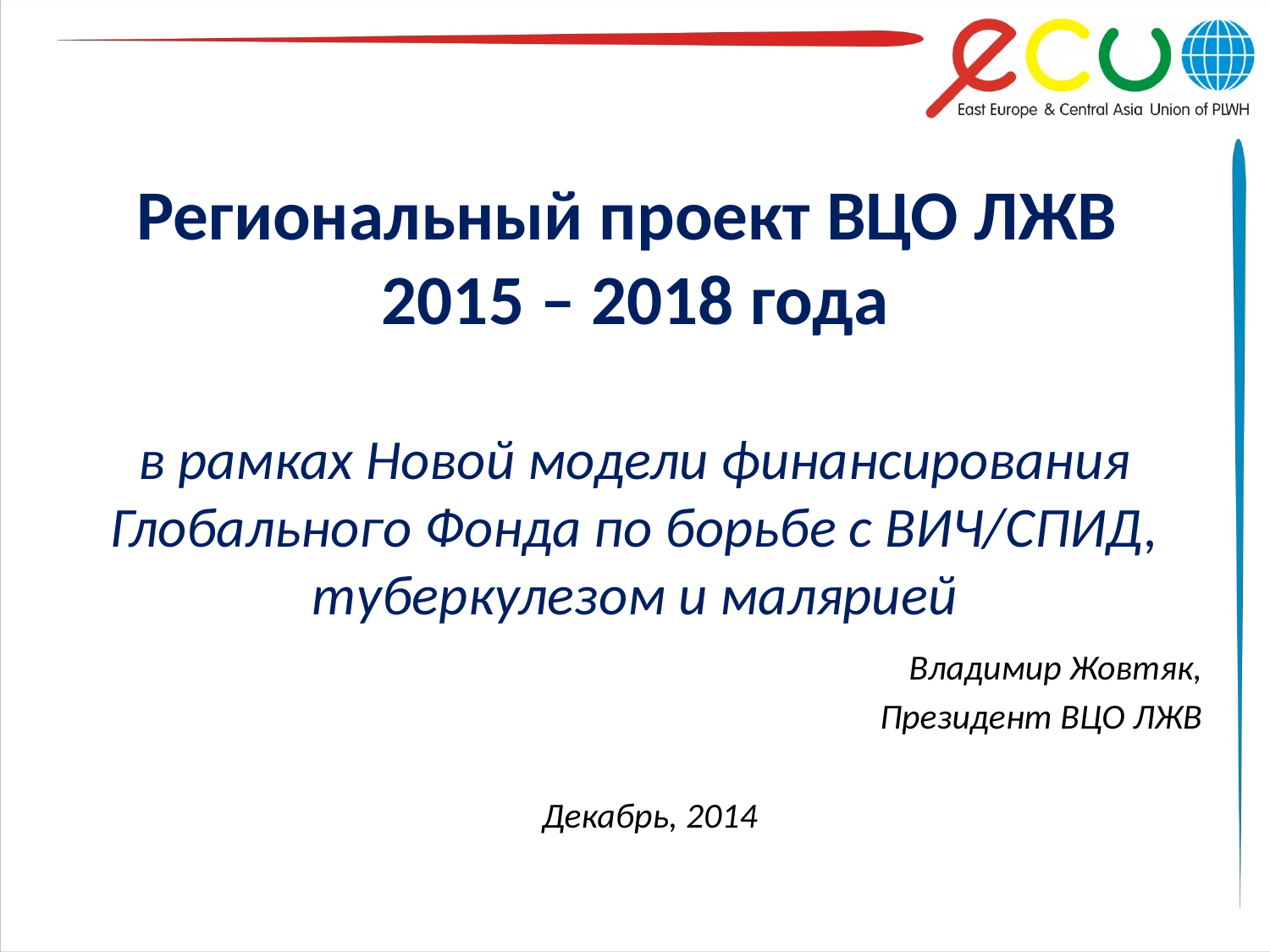

# Региональный проект ВЦО ЛЖВ 2015 – 2018 года в рамках Новой модели финансирования Глобального Фонда по борьбе с ВИЧ/СПИД, туберкулезом и малярией

Владимир Жовтяк,
Президент ВЦО ЛЖВ

Декабрь, 2014